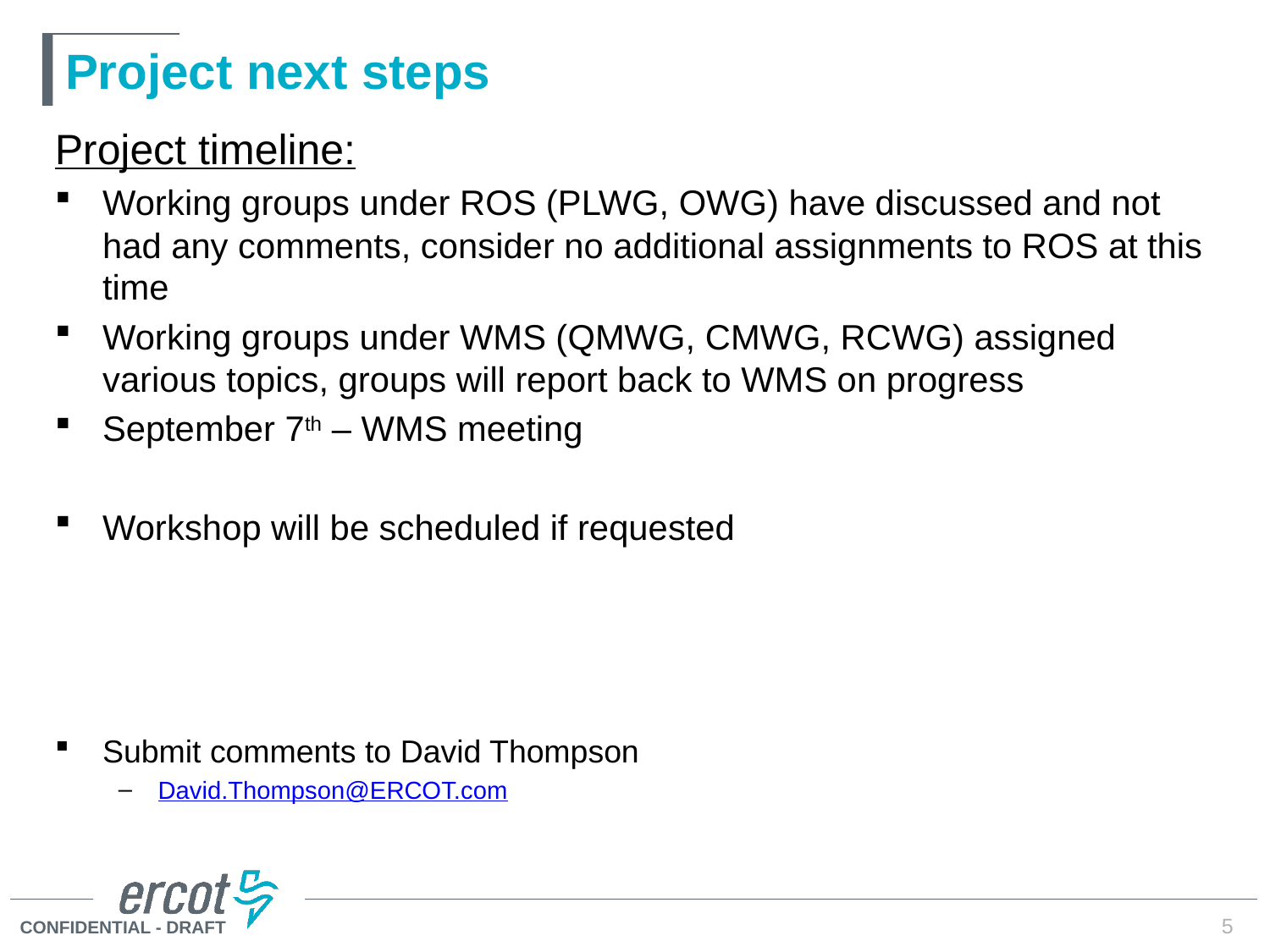

# Project next steps
Project timeline:
Working groups under ROS (PLWG, OWG) have discussed and not had any comments, consider no additional assignments to ROS at this time
Working groups under WMS (QMWG, CMWG, RCWG) assigned various topics, groups will report back to WMS on progress
September 7th – WMS meeting

Workshop will be scheduled if requested

Submit comments to David Thompson
David.Thompson@ERCOT.com

5